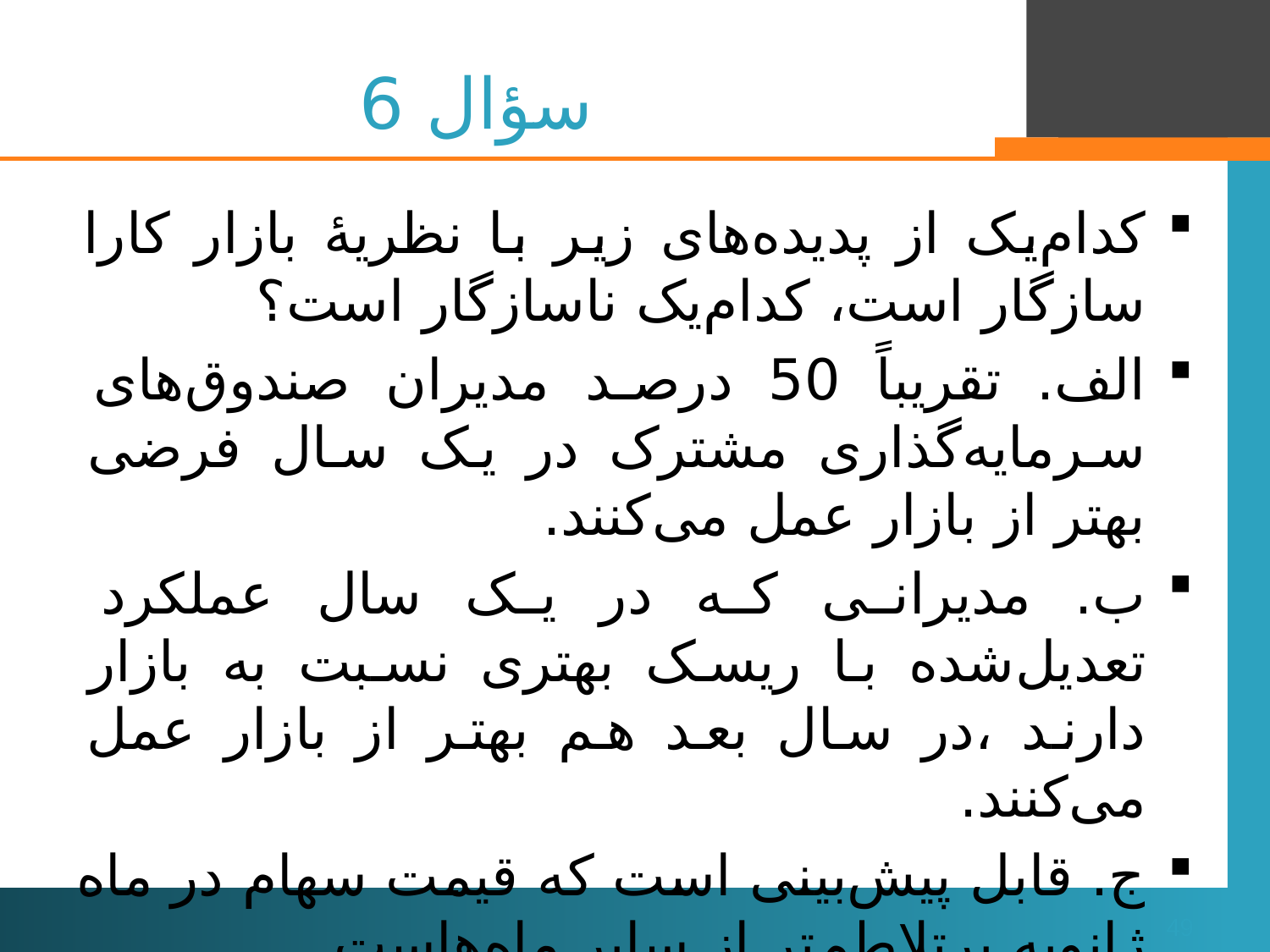

# سؤال 6
کدام‌یک از پدیده‌های زیر با نظریۀ بازار کارا سازگار است، کدام‌یک ناسازگار است؟
الف. تقریباً 50 درصد مدیران صندوق‌های سرمایه‌گذاری مشترک در یک سال فرضی بهتر از بازار عمل می‌کنند.
ب. مدیرانی که در یک سال عملکرد تعدیل‌شده با ریسک بهتری نسبت به بازار دارند ،در سال بعد هم بهتر از بازار عمل می‌کنند.
ج. قابل پیش‌بینی است که قیمت سهام در ماه ژانویه پرتلاطم‌تر از سایر ماه‌هاست.
49